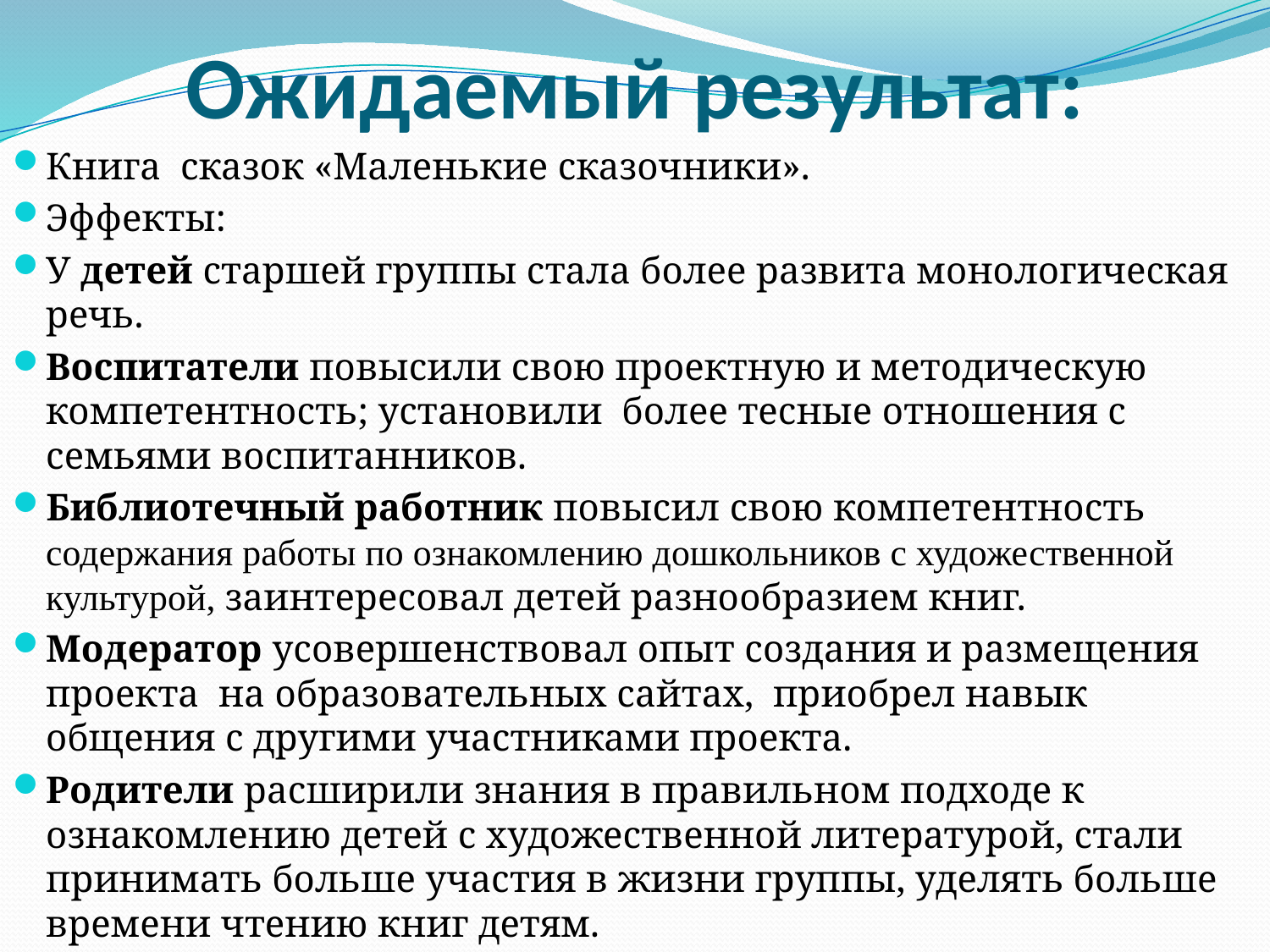

# Ожидаемый результат:
Книга  сказок «Маленькие сказочники».
Эффекты:
У детей старшей группы стала более развита монологическая речь.
Воспитатели повысили свою проектную и методическую компетентность; установили  более тесные отношения с семьями воспитанников.
Библиотечный работник повысил свою компетентность содержания работы по ознакомлению дошкольников с художественной культурой, заинтересовал детей разнообразием книг.
Модератор усовершенствовал опыт создания и размещения проекта  на образовательных сайтах,  приобрел навык общения с другими участниками проекта.
Родители расширили знания в правильном подходе к ознакомлению детей с художественной литературой, стали принимать больше участия в жизни группы, уделять больше времени чтению книг детям.